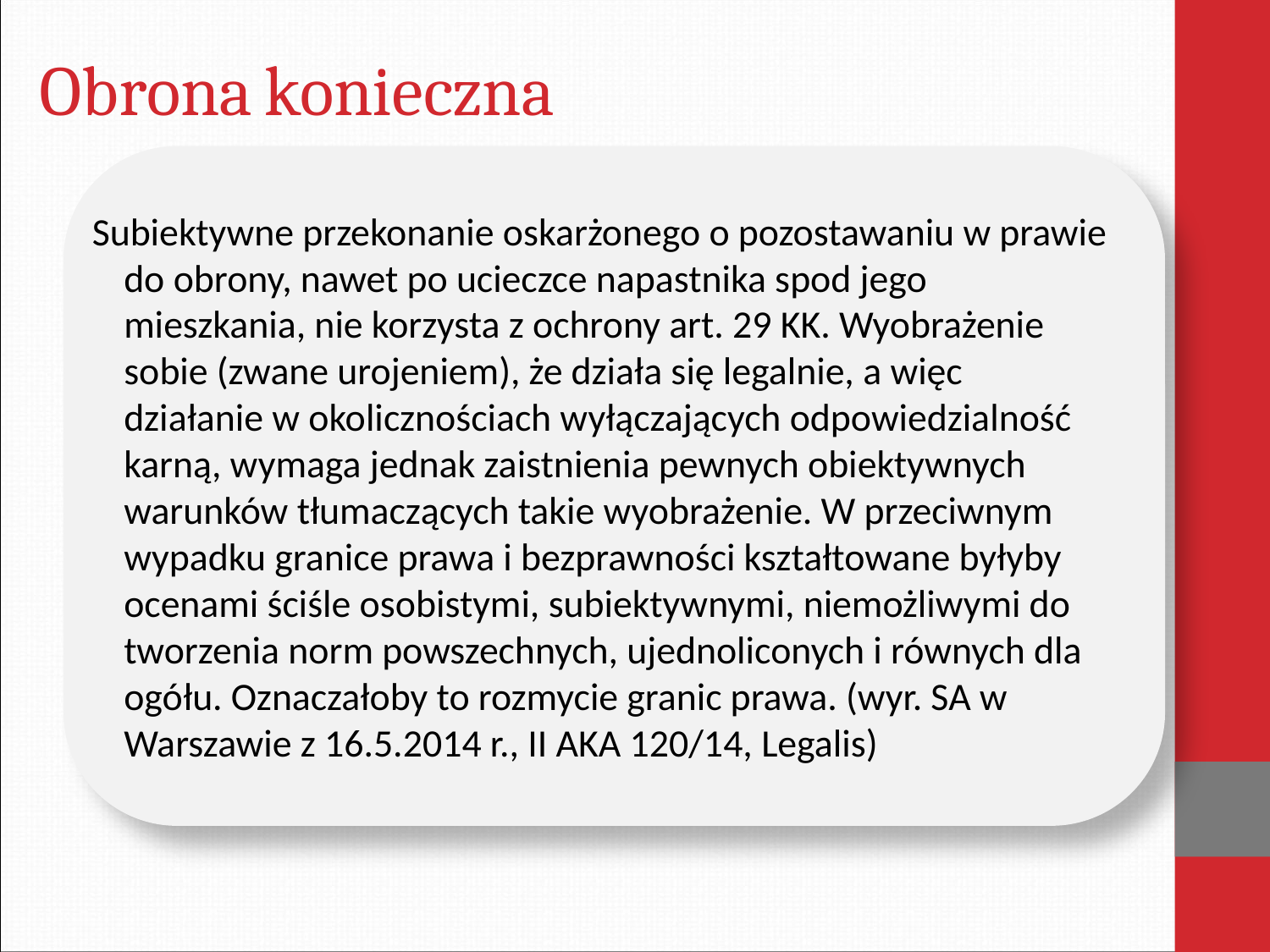

# Obrona konieczna

Subiektywne przekonanie oskarżonego o pozostawaniu w prawie do obrony, nawet po ucieczce napastnika spod jego mieszkania, nie korzysta z ochrony art. 29 KK. Wyobrażenie sobie (zwane urojeniem), że działa się legalnie, a więc działanie w okolicznościach wyłączających odpowiedzialność karną, wymaga jednak zaistnienia pewnych obiektywnych warunków tłumaczących takie wyobrażenie. W przeciwnym wypadku granice prawa i bezprawności kształtowane byłyby ocenami ściśle osobistymi, subiektywnymi, niemożliwymi do tworzenia norm powszechnych, ujednoliconych i równych dla ogółu. Oznaczałoby to rozmycie granic prawa. (wyr. SA w Warszawie z 16.5.2014 r., II AKA 120/14, Legalis)